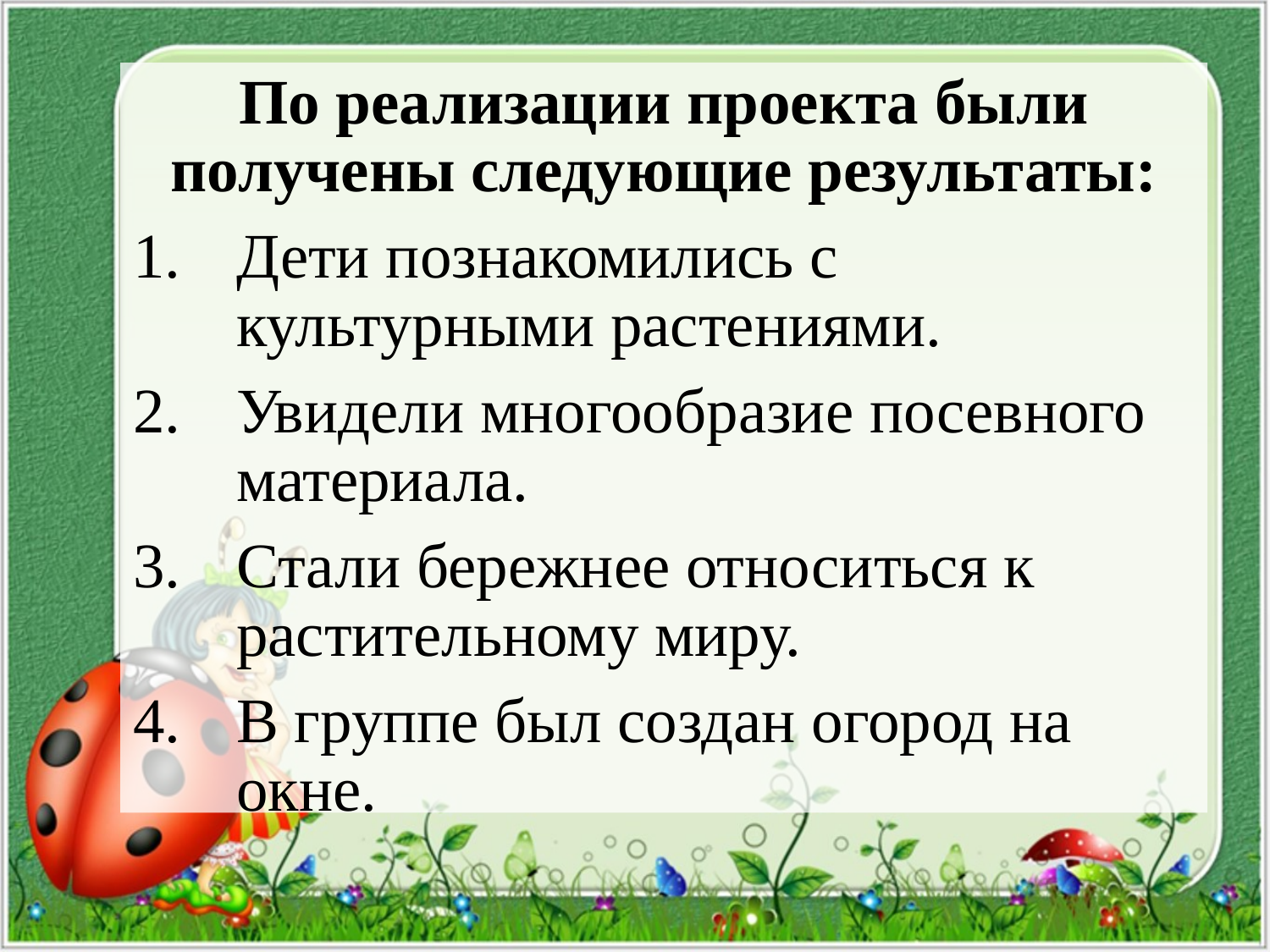

По реализации проекта были получены следующие результаты:
Дети познакомились с культурными растениями.
Увидели многообразие посевного материала.
Стали бережнее относиться к растительному миру.
В группе был создан огород на окне.